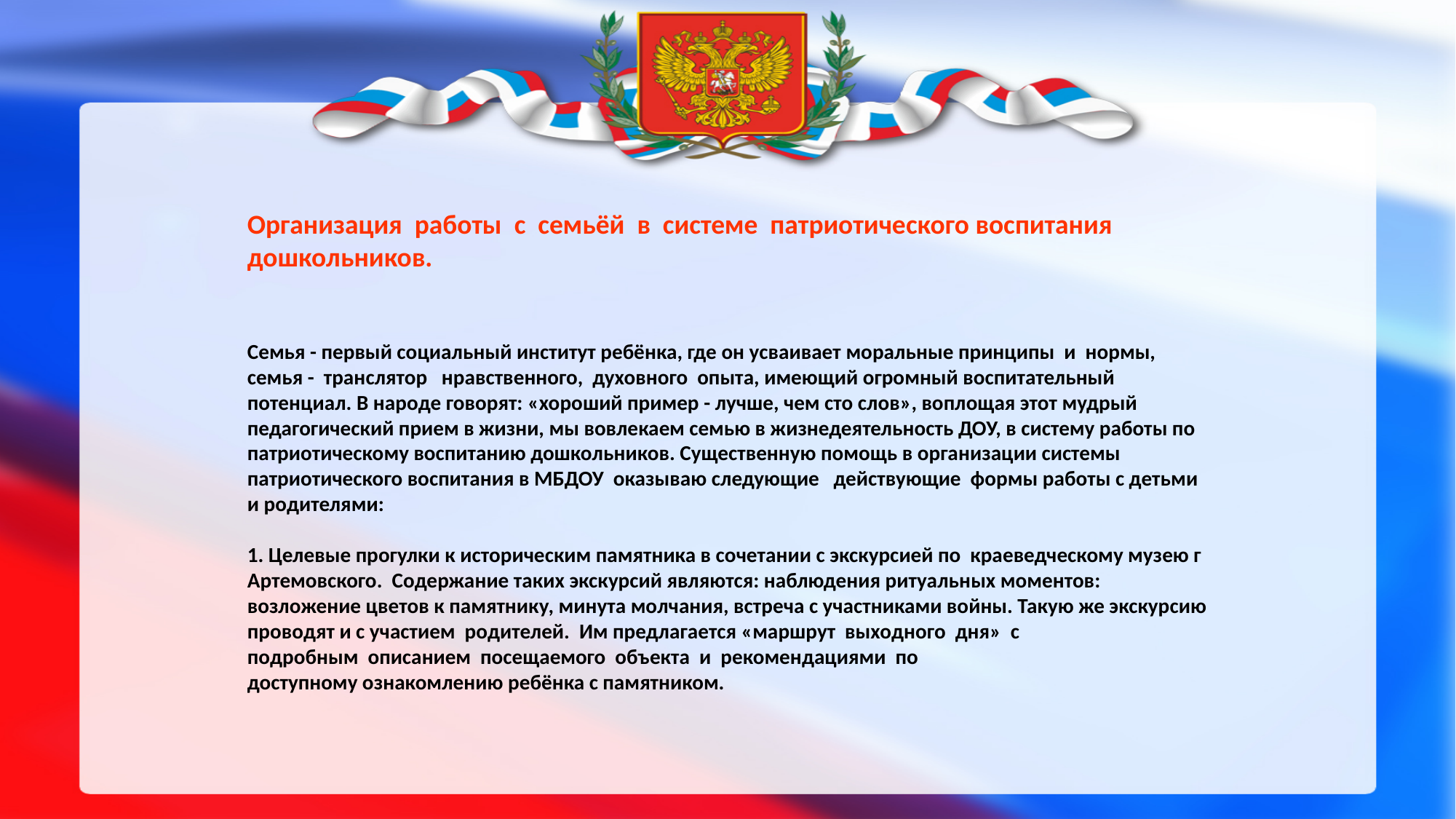

Организация  работы  с  семьёй  в  системе  патриотического воспитания дошкольников.
Семья - первый социальный институт ребёнка, где он усваивает моральные принципы  и  нормы,  семья -  транслятор   нравственного,  духовного  опыта, имеющий огромный воспитательный потенциал. В народе говорят: «хороший пример - лучше, чем сто слов», воплощая этот мудрый педагогический прием в жизни, мы вовлекаем семью в жизнедеятельность ДОУ, в систему работы по патриотическому воспитанию дошкольников. Существенную помощь в организации системы патриотического воспитания в МБДОУ  оказываю следующие   действующие  формы работы с детьми и родителями:
1. Целевые прогулки к историческим памятника в сочетании с экскурсией по  краеведческому музею г Артемовского.  Содержание таких экскурсий являются: наблюдения ритуальных моментов: возложение цветов к памятнику, минута молчания, встреча с участниками войны. Такую же экскурсию проводят и с участием  родителей.  Им предлагается «маршрут  выходного  дня»  с
подробным  описанием  посещаемого  объекта  и  рекомендациями  по
доступному ознакомлению ребёнка с памятником.